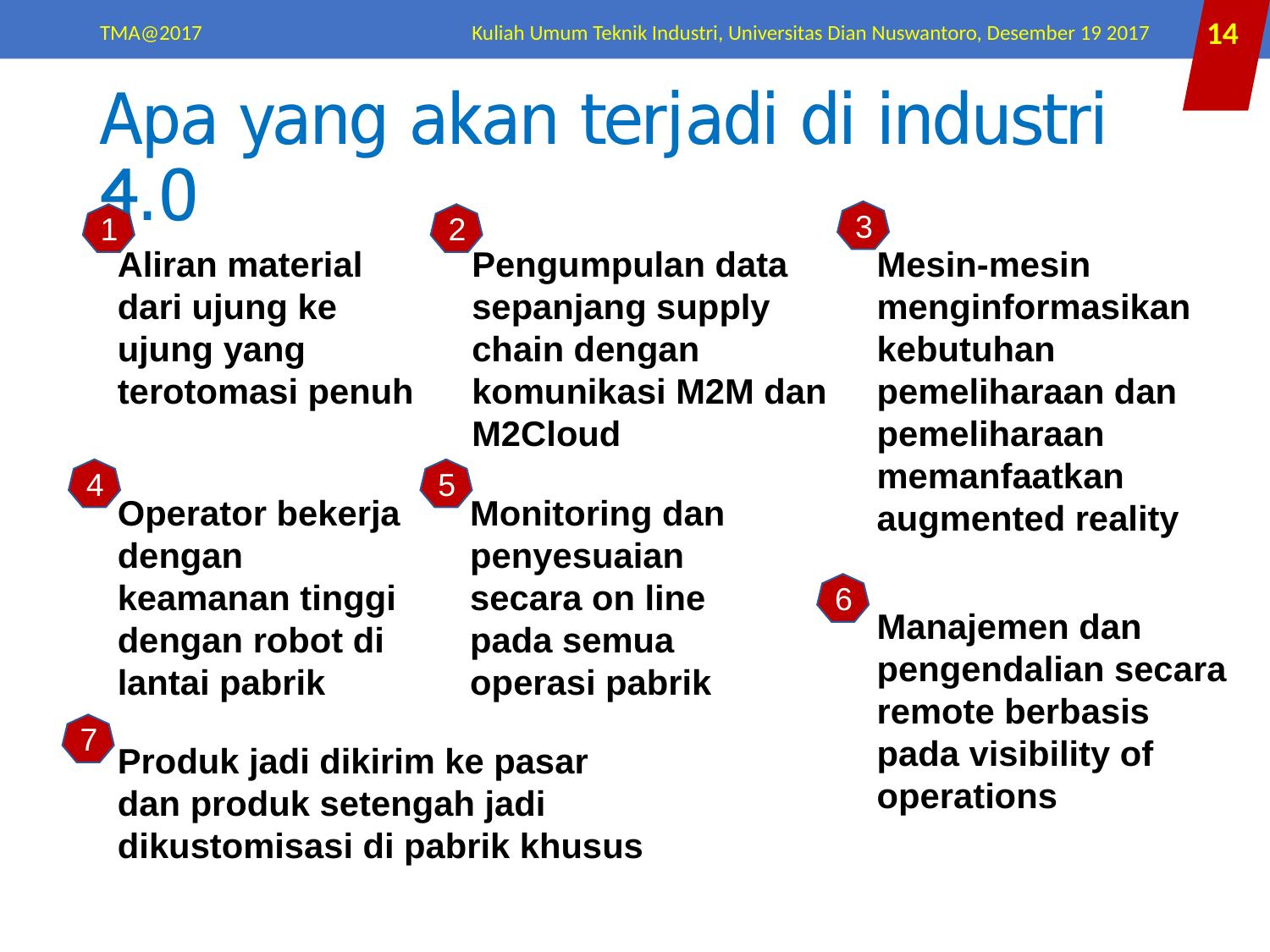

TMA@2017
Kuliah Umum Teknik Industri, Universitas Dian Nuswantoro, Desember 19 2017
14
# Apa yang akan terjadi di industri 4.0
3
1
2
Pengumpulan data sepanjang supply chain dengan komunikasi M2M dan M2Cloud
Mesin-mesin menginformasikan kebutuhan pemeliharaan dan pemeliharaan memanfaatkan augmented reality
Aliran material dari ujung ke ujung yang terotomasi penuh
5
4
Operator bekerja dengan keamanan tinggi dengan robot di lantai pabrik
Monitoring dan penyesuaian secara on line pada semua operasi pabrik
6
Manajemen dan pengendalian secara remote berbasis pada visibility of operations
7
Produk jadi dikirim ke pasar dan produk setengah jadi dikustomisasi di pabrik khusus